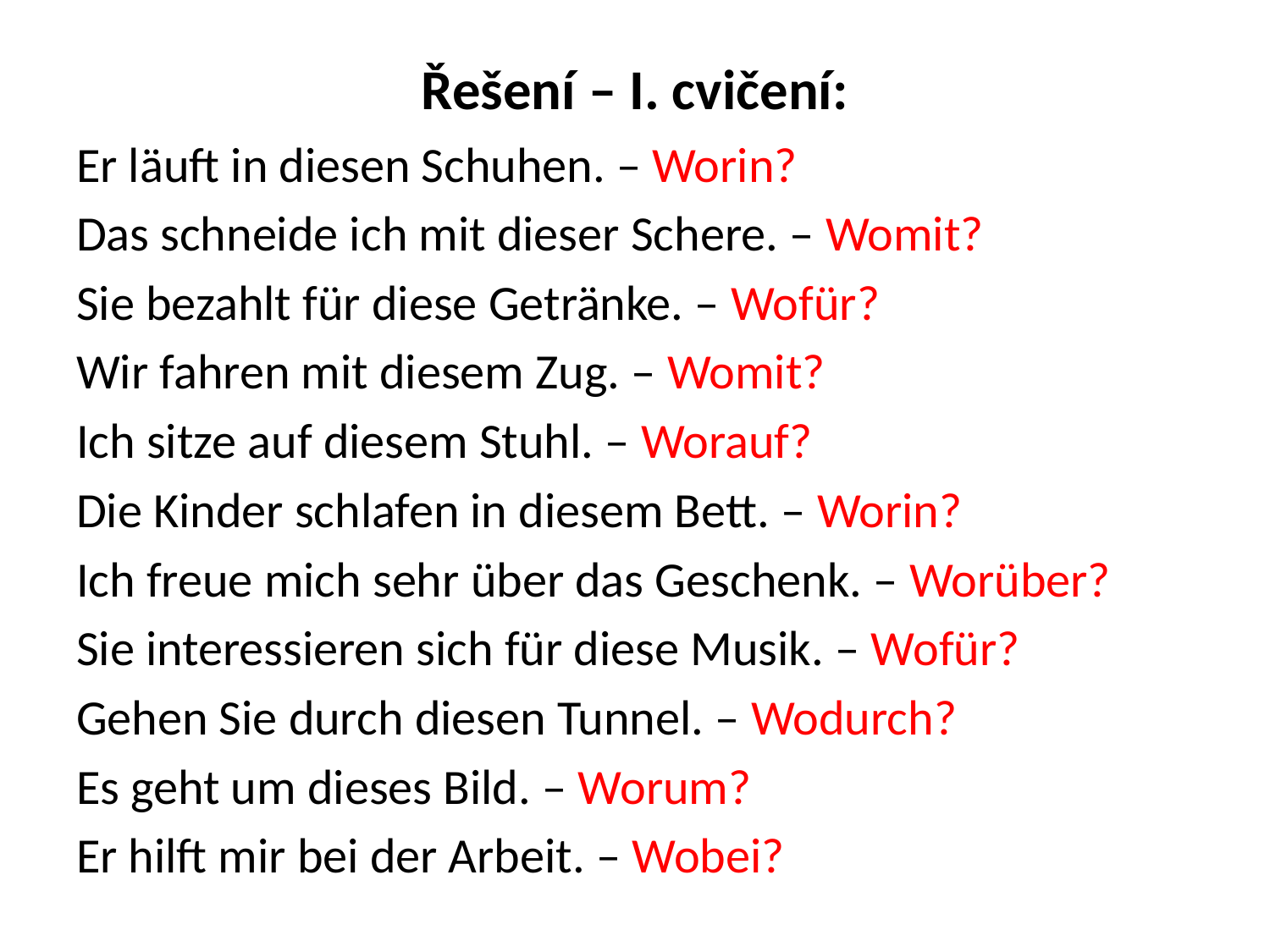

# Řešení – I. cvičení:
Er läuft in diesen Schuhen. – Worin?
Das schneide ich mit dieser Schere. – Womit?
Sie bezahlt für diese Getränke. – Wofür?
Wir fahren mit diesem Zug. – Womit?
Ich sitze auf diesem Stuhl. – Worauf?
Die Kinder schlafen in diesem Bett. – Worin?
Ich freue mich sehr über das Geschenk. – Worüber?
Sie interessieren sich für diese Musik. – Wofür?
Gehen Sie durch diesen Tunnel. – Wodurch?
Es geht um dieses Bild. – Worum?
Er hilft mir bei der Arbeit. – Wobei?